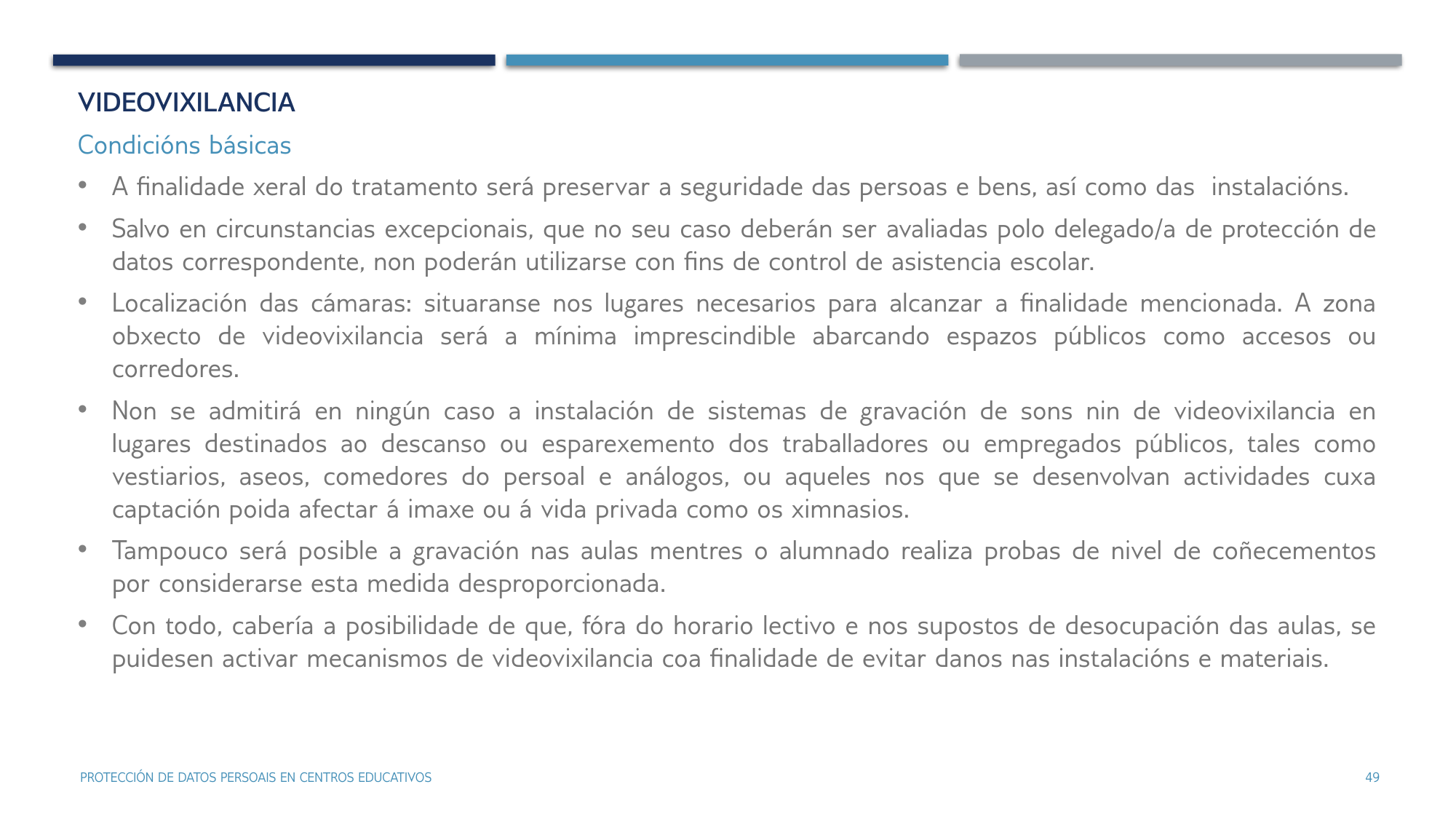

videovixilancia
Condicións básicas
A finalidade xeral do tratamento será preservar a seguridade das persoas e bens, así como das  instalacións.
Salvo en circunstancias excepcionais, que no seu caso deberán ser avaliadas polo delegado/a de protección de datos correspondente, non poderán utilizarse con fins de control de asistencia escolar.
Localización das cámaras: situaranse nos lugares necesarios para alcanzar a finalidade mencionada. A zona obxecto de videovixilancia será a mínima imprescindible abarcando espazos públicos como accesos ou corredores.
Non se admitirá en ningún caso a instalación de sistemas de gravación de sons nin de videovixilancia en lugares destinados ao descanso ou esparexemento dos traballadores ou empregados públicos, tales como vestiarios, aseos, comedores do persoal e análogos, ou aqueles nos que se desenvolvan actividades cuxa captación poida afectar á imaxe ou á vida privada como os ximnasios.
Tampouco será posible a gravación nas aulas mentres o alumnado realiza probas de nivel de coñecementos por considerarse esta medida desproporcionada.
Con todo, cabería a posibilidade de que, fóra do horario lectivo e nos supostos de desocupación das aulas, se puidesen activar mecanismos de videovixilancia coa finalidade de evitar danos nas instalacións e materiais.
49
PROTECCIÓN DE DATOS PERSOAIS EN CENTROS EDUCATIVOS